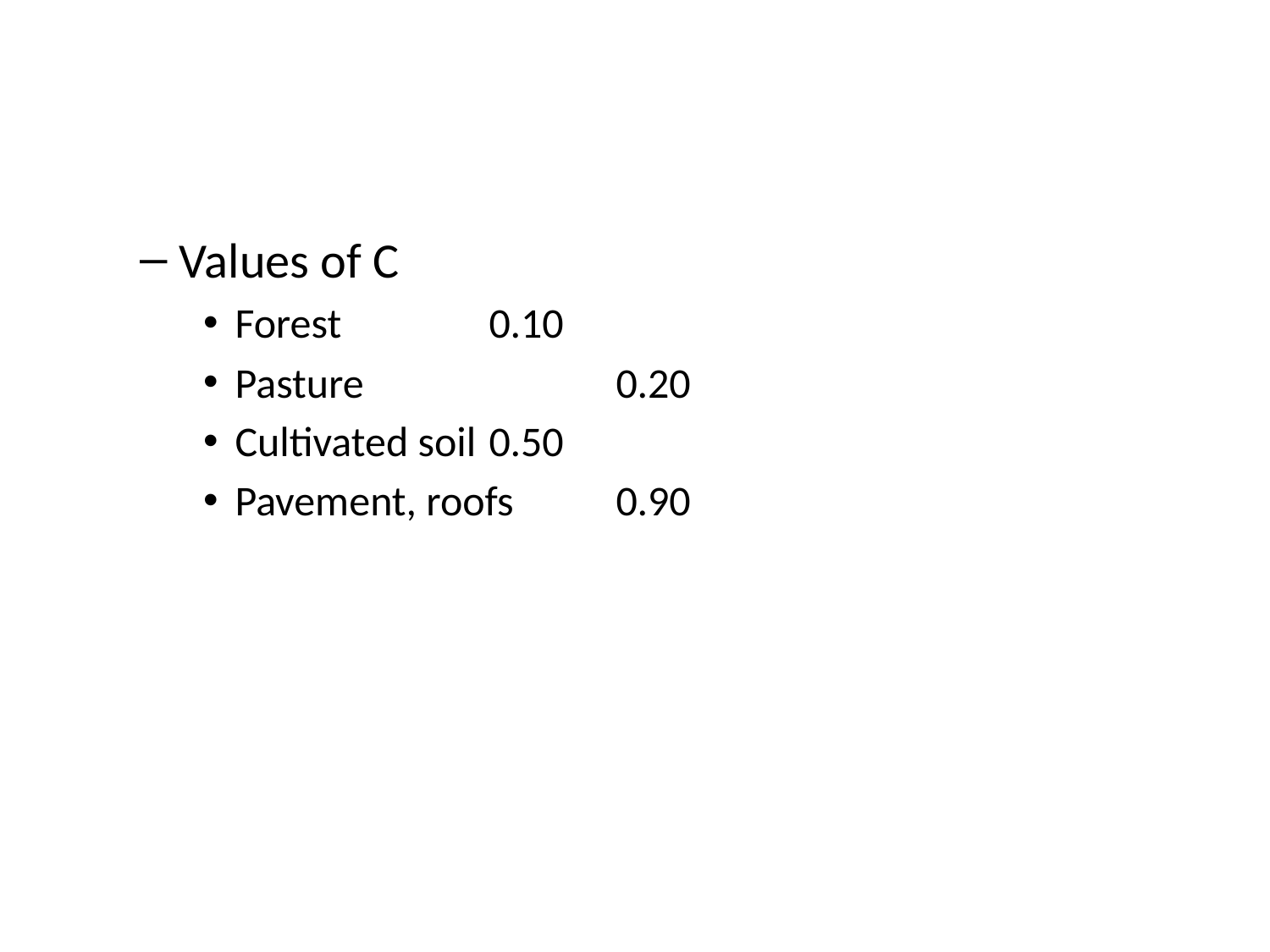

#
Values of C
Forest		0.10
Pasture		0.20
Cultivated soil	0.50
Pavement, roofs	0.90